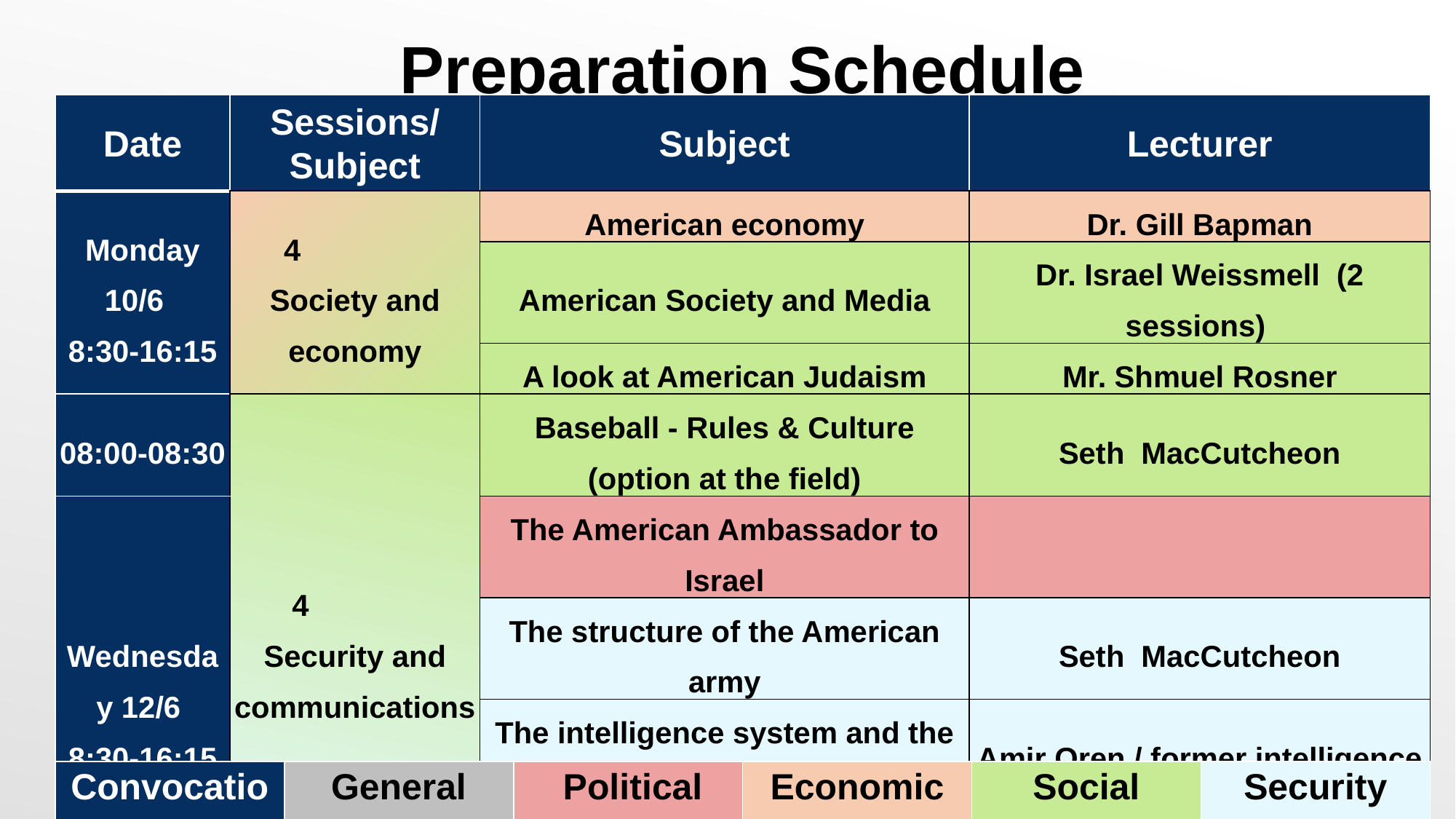

Preparation Schedule
| Date | Sessions/ Subject | Subject | Lecturer |
| --- | --- | --- | --- |
| Monday 10/6 8:30-16:15 | 4 Society and economy | American economy | Dr. Gill Bapman |
|  |  | American Society and Media | Dr. Israel Weissmell (2 sessions) |
|  |  | A look at American Judaism | Mr. Shmuel Rosner |
| 08:00-08:30 | 4 Security and communications | Baseball - Rules & Culture (option at the field) | Seth MacCutcheon |
| Wednesday 12/6 8:30-16:15 |  | The American Ambassador to Israel |  |
|  |  | The structure of the American army | Seth MacCutcheon |
|  |  | The intelligence system and the defense strategy of the United States | Amir Oren / former intelligence attaché |
|  |  | Processing teams | Team Commanders |
| Convocation | General | Political | Economic | Social | Security |
| --- | --- | --- | --- | --- | --- |